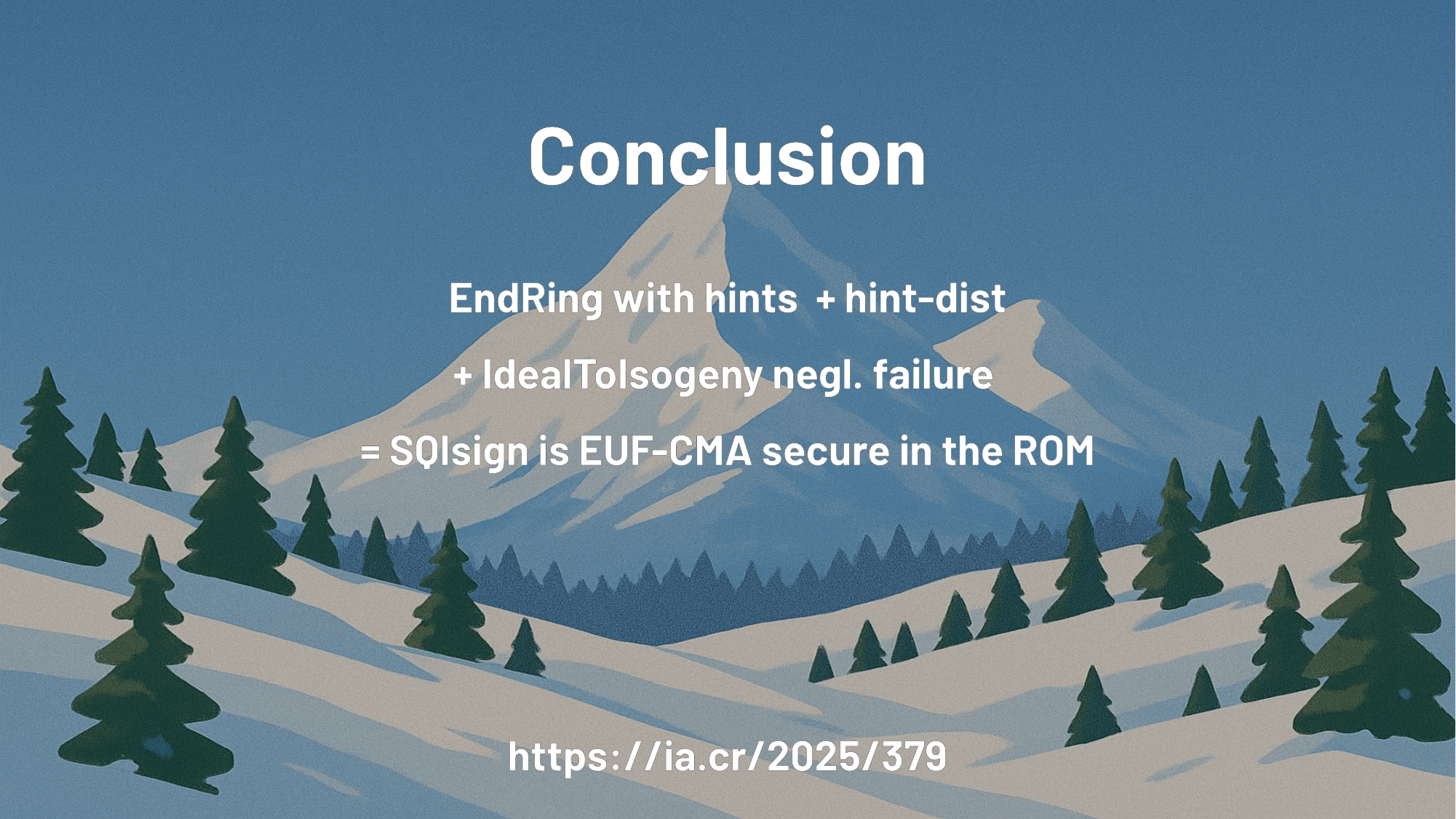

Conclusion
EndRing with hints  + hint-dist
+ IdealToIsogeny negl. failure
= SQIsign is EUF-CMA secure in the ROM

https://ia.cr/2025/379